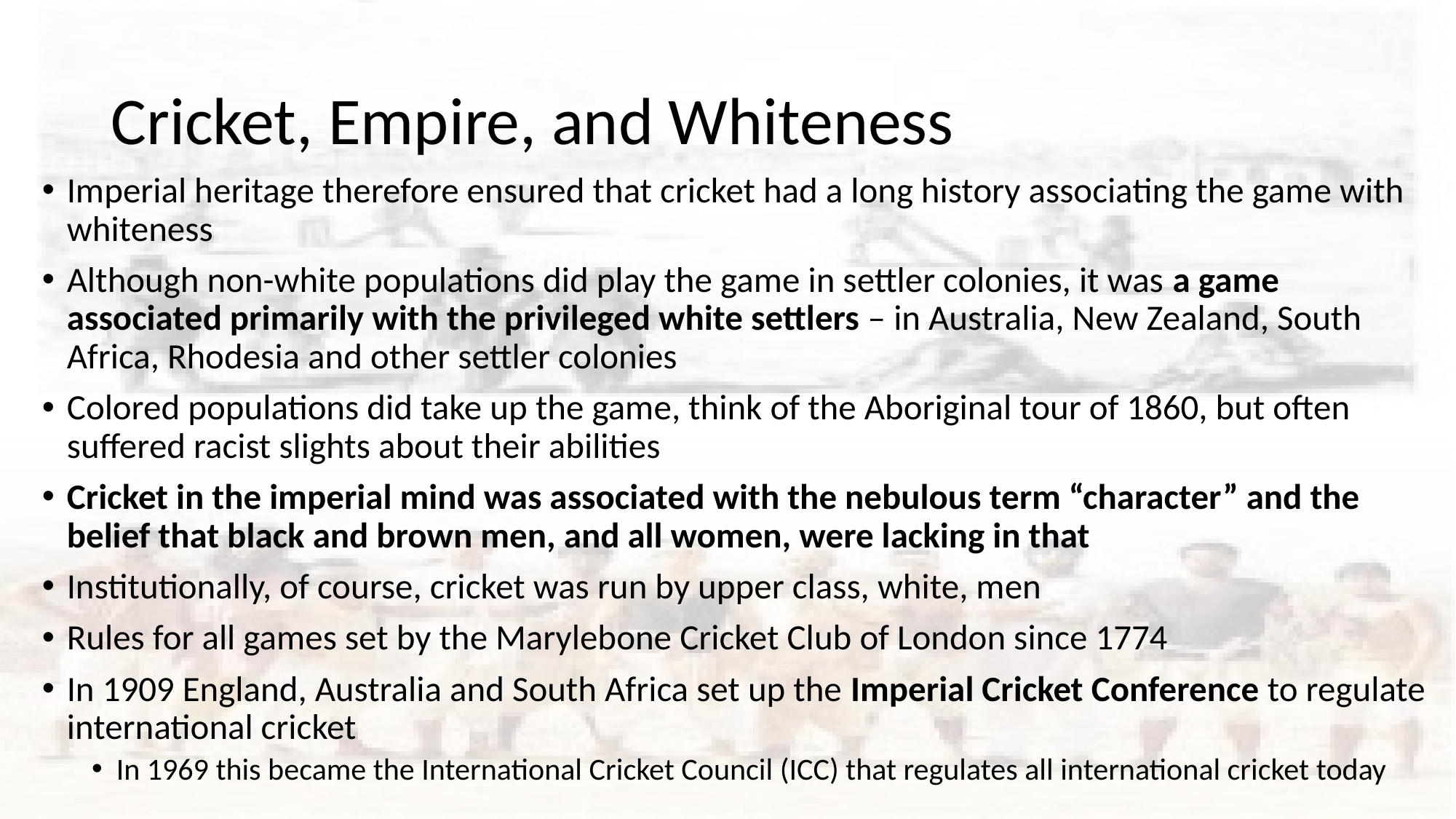

# Cricket, Empire, and Whiteness
Imperial heritage therefore ensured that cricket had a long history associating the game with whiteness
Although non-white populations did play the game in settler colonies, it was a game associated primarily with the privileged white settlers – in Australia, New Zealand, South Africa, Rhodesia and other settler colonies
Colored populations did take up the game, think of the Aboriginal tour of 1860, but often suffered racist slights about their abilities
Cricket in the imperial mind was associated with the nebulous term “character” and the belief that black and brown men, and all women, were lacking in that
Institutionally, of course, cricket was run by upper class, white, men
Rules for all games set by the Marylebone Cricket Club of London since 1774
In 1909 England, Australia and South Africa set up the Imperial Cricket Conference to regulate international cricket
In 1969 this became the International Cricket Council (ICC) that regulates all international cricket today